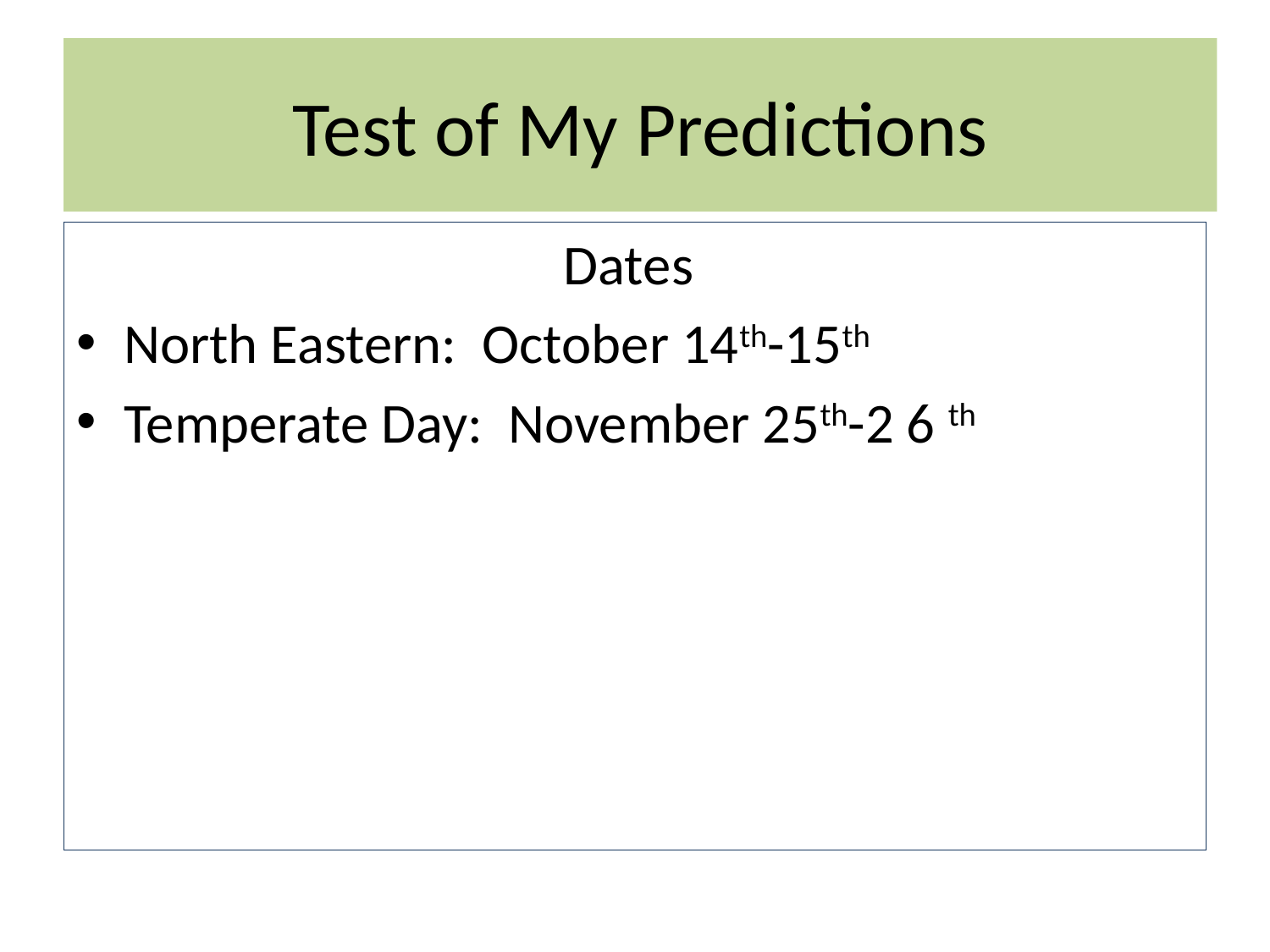

# Test of My Predictions
Dates
North Eastern:  October 14th-15th
Temperate Day:  November 25th-2 6 th